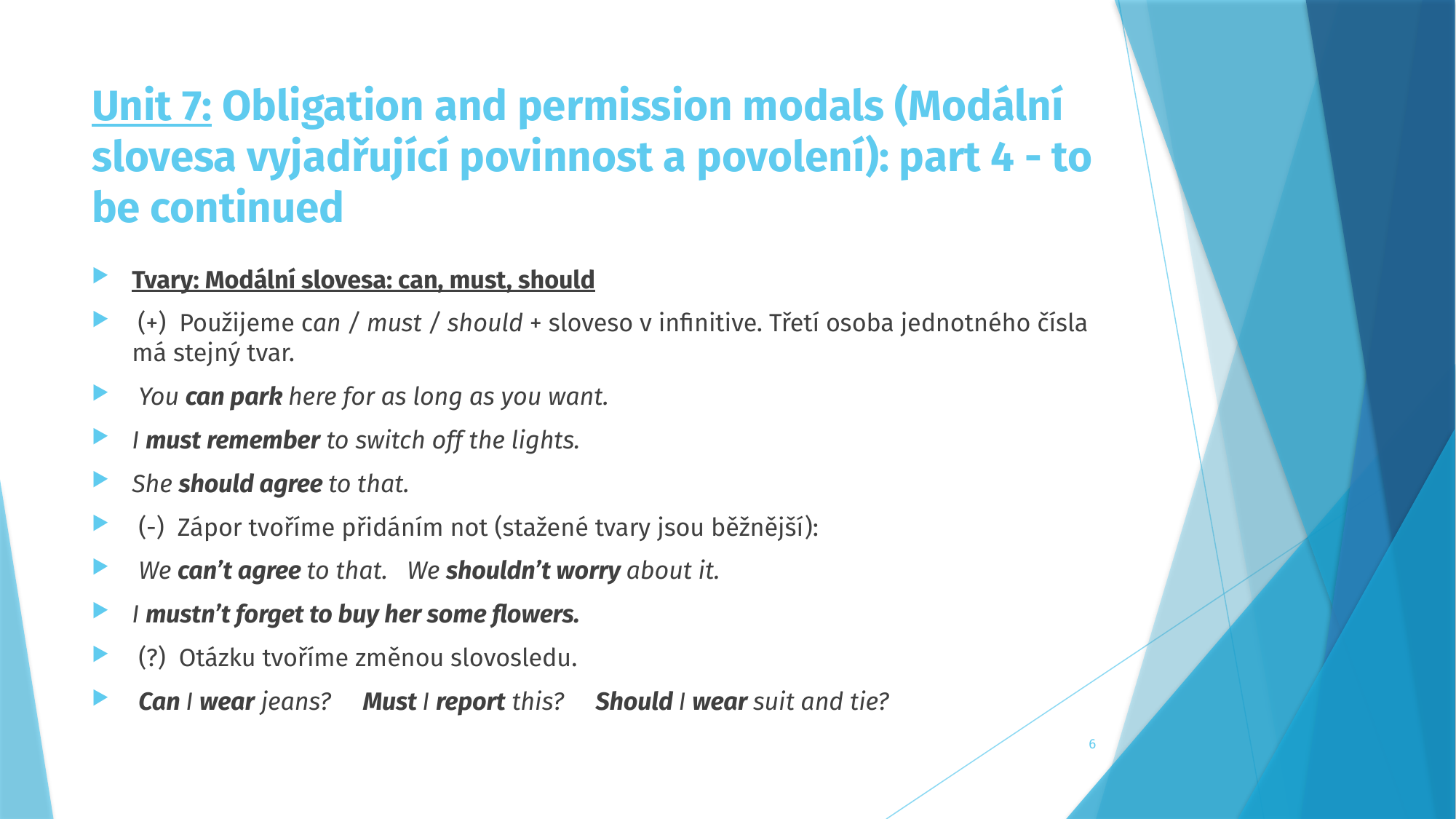

# Unit 7: Obligation and permission modals (Modální slovesa vyjadřující povinnost a povolení): part 4 - to be continued
Tvary: Modální slovesa: can, must, should
 (+)  Použijeme can / must / should + sloveso v infinitive. Třetí osoba jednotného čísla má stejný tvar.
 You can park here for as long as you want.
I must remember to switch off the lights.
She should agree to that.
 (-)  Zápor tvoříme přidáním not (stažené tvary jsou běžnější):
 We can’t agree to that.   We shouldn’t worry about it.
I mustn’t forget to buy her some flowers.
 (?)  Otázku tvoříme změnou slovosledu.
 Can I wear jeans?     Must I report this?     Should I wear suit and tie?

6